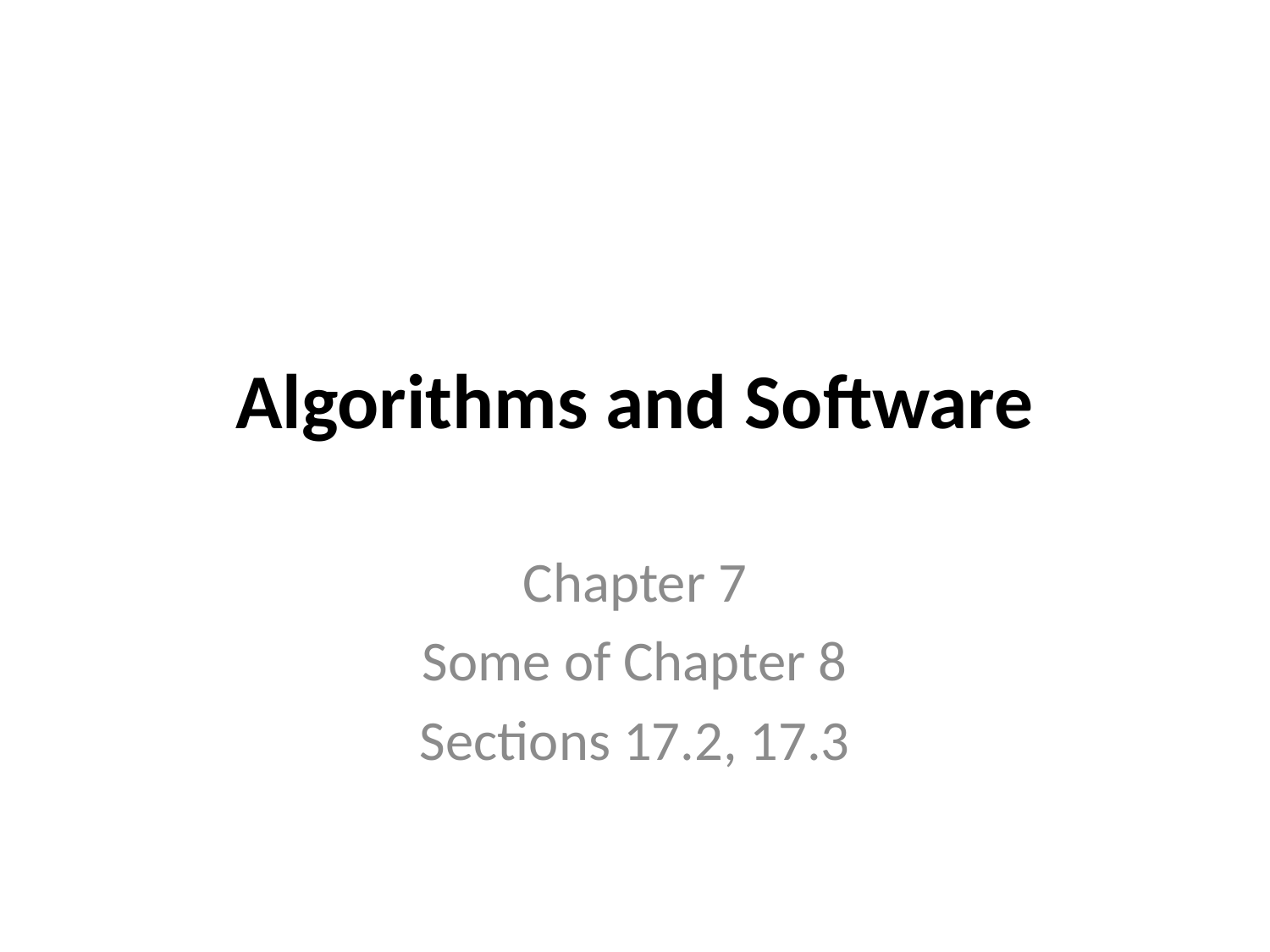

# Algorithms and Software
Chapter 7
Some of Chapter 8
Sections 17.2, 17.3